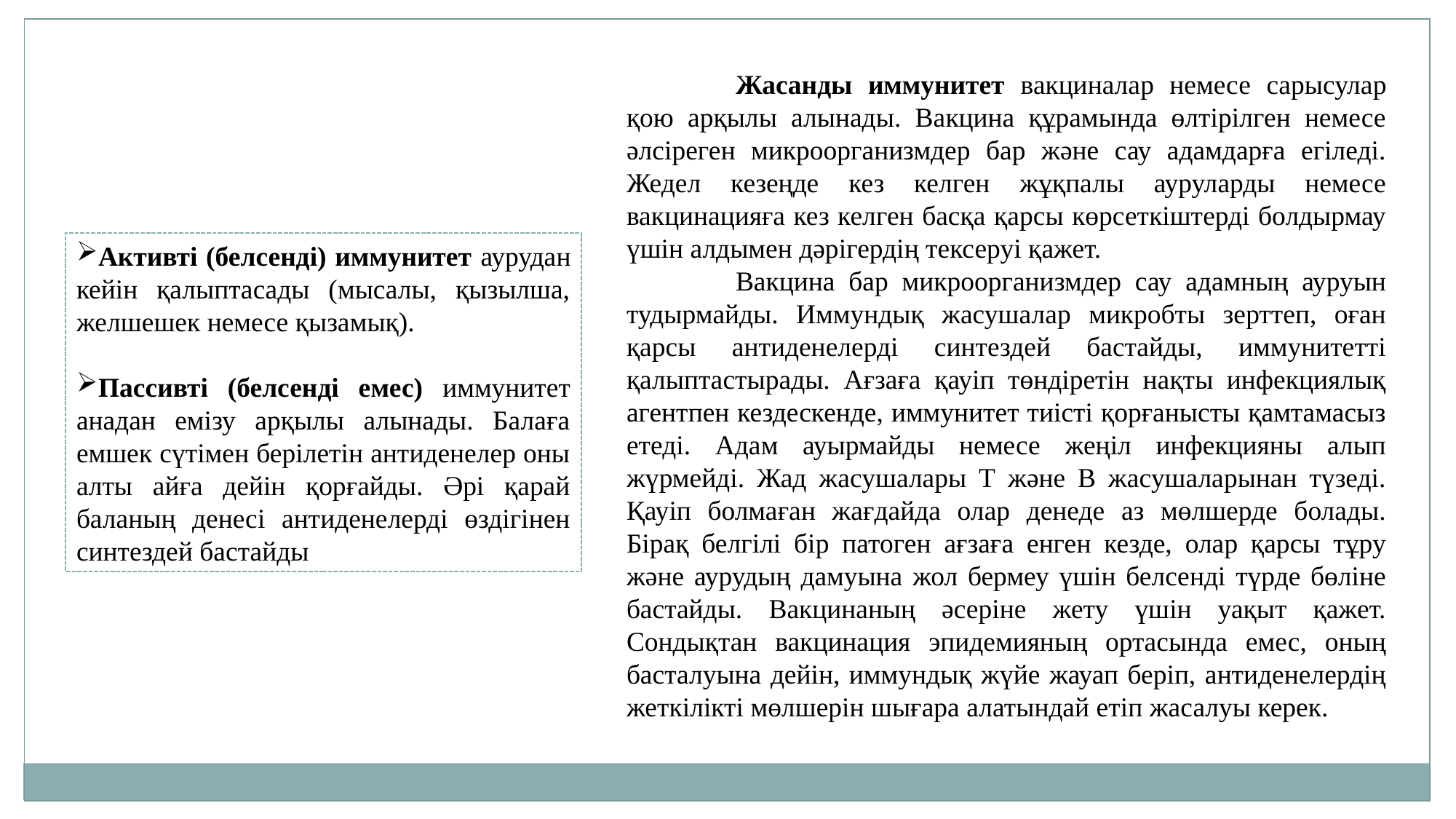

Жасанды иммунитет вакциналар немесе сарысулар қою арқылы алынады. Вакцина құрамында өлтірілген немесе әлсіреген микроорганизмдер бар және сау адамдарға егіледі. Жедел кезеңде кез келген жұқпалы ауруларды немесе вакцинацияға кез келген басқа қарсы көрсеткіштерді болдырмау үшін алдымен дәрігердің тексеруі қажет.
	Вакцина бар микроорганизмдер сау адамның ауруын тудырмайды. Иммундық жасушалар микробты зерттеп, оған қарсы антиденелерді синтездей бастайды, иммунитетті қалыптастырады. Ағзаға қауіп төндіретін нақты инфекциялық агентпен кездескенде, иммунитет тиісті қорғанысты қамтамасыз етеді. Адам ауырмайды немесе жеңіл инфекцияны алып жүрмейді. Жад жасушалары Т және В жасушаларынан түзеді. Қауіп болмаған жағдайда олар денеде аз мөлшерде болады. Бірақ белгілі бір патоген ағзаға енген кезде, олар қарсы тұру және аурудың дамуына жол бермеу үшін белсенді түрде бөліне бастайды. Вакцинаның әсеріне жету үшін уақыт қажет. Сондықтан вакцинация эпидемияның ортасында емес, оның басталуына дейін, иммундық жүйе жауап беріп, антиденелердің жеткілікті мөлшерін шығара алатындай етіп жасалуы керек.
Активті (белсенді) иммунитет аурудан кейін қалыптасады (мысалы, қызылша, желшешек немесе қызамық).

Пассивті (белсенді емес) иммунитет анадан емізу арқылы алынады. Балаға емшек сүтімен берілетін антиденелер оны алты айға дейін қорғайды. Әрі қарай баланың денесі антиденелерді өздігінен синтездей бастайды